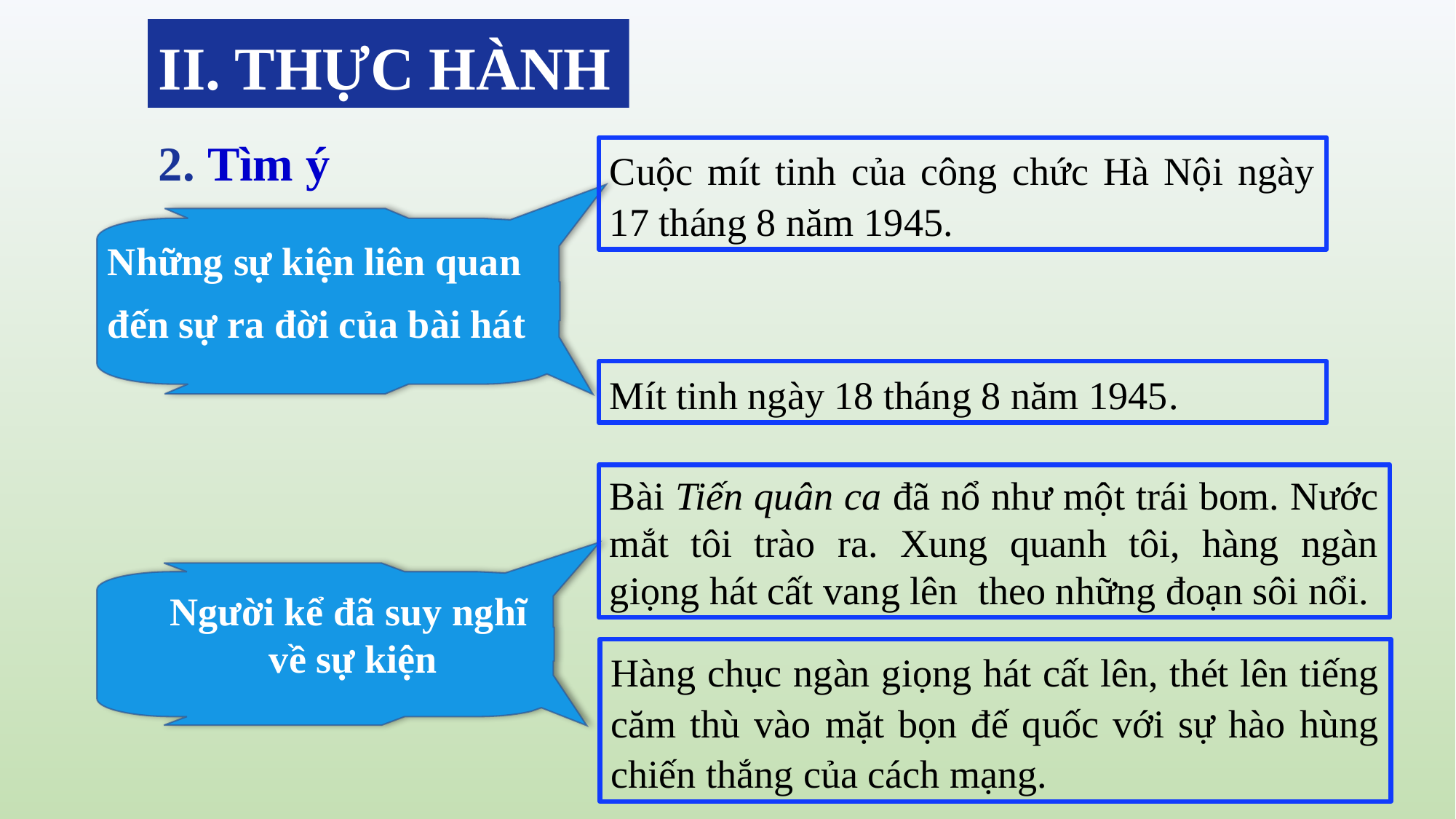

II. THỰC HÀNH
2. Tìm ý
Cuộc mít tinh của công chức Hà Nội ngày 17 tháng 8 năm 1945.
Những sự kiện liên quan
đến sự ra đời của bài hát
Mít tinh ngày 18 tháng 8 năm 1945.
Bài Tiến quân ca đã nổ như một trái bom. Nước mắt tôi trào ra. Xung quanh tôi, hàng ngàn giọng hát cất vang lên  theo những đoạn sôi nổi.
Người kể đã suy nghĩ
 về sự kiện
Hàng chục ngàn giọng hát cất lên, thét lên tiếng căm thù vào mặt bọn đế quốc với sự hào hùng chiến thắng của cách mạng.